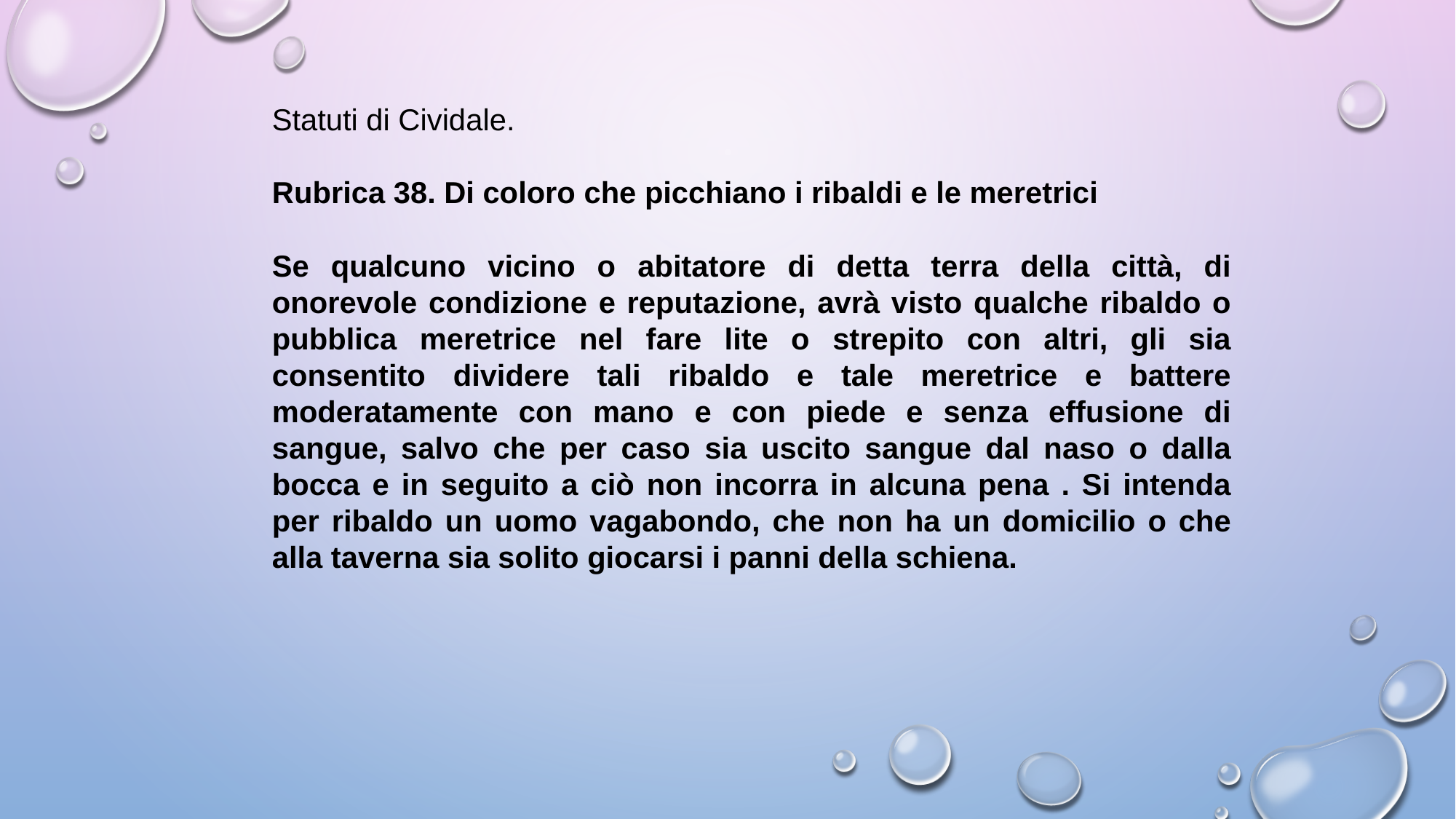

Statuti di Cividale.

Rubrica 38. Di coloro che picchiano i ribaldi e le meretrici

Se qualcuno vicino o abitatore di detta terra della città, di onorevole condizione e reputazione, avrà visto qualche ribaldo o pubblica meretrice nel fare lite o strepito con altri, gli sia consentito dividere tali ribaldo e tale meretrice e battere moderatamente con mano e con piede e senza effusione di sangue, salvo che per caso sia uscito sangue dal naso o dalla bocca e in seguito a ciò non incorra in alcuna pena . Si intenda per ribaldo un uomo vagabondo, che non ha un domicilio o che alla taverna sia solito giocarsi i panni della schiena.